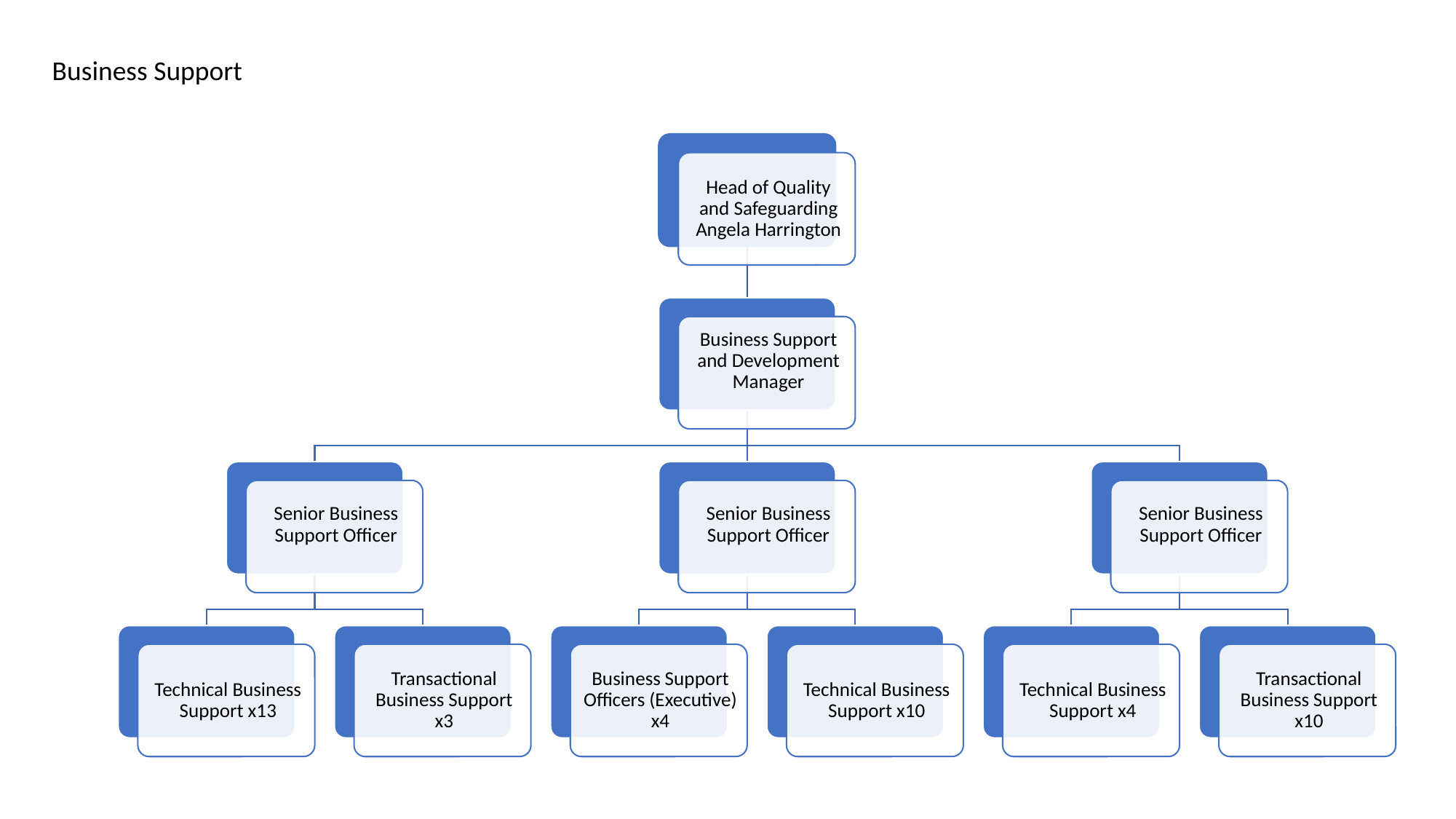

Business Support
Head of Quality and Safeguarding
Angela Harrington
Business Support and Development Manager
Senior Business Support Officer
Technical Business Support x13
Transactional Business Support x3
Senior Business Support Officer
Business Support Officers (Executive) x4
Technical Business Support x10
Senior Business Support Officer
Technical Business Support x4
Transactional Business Support x10